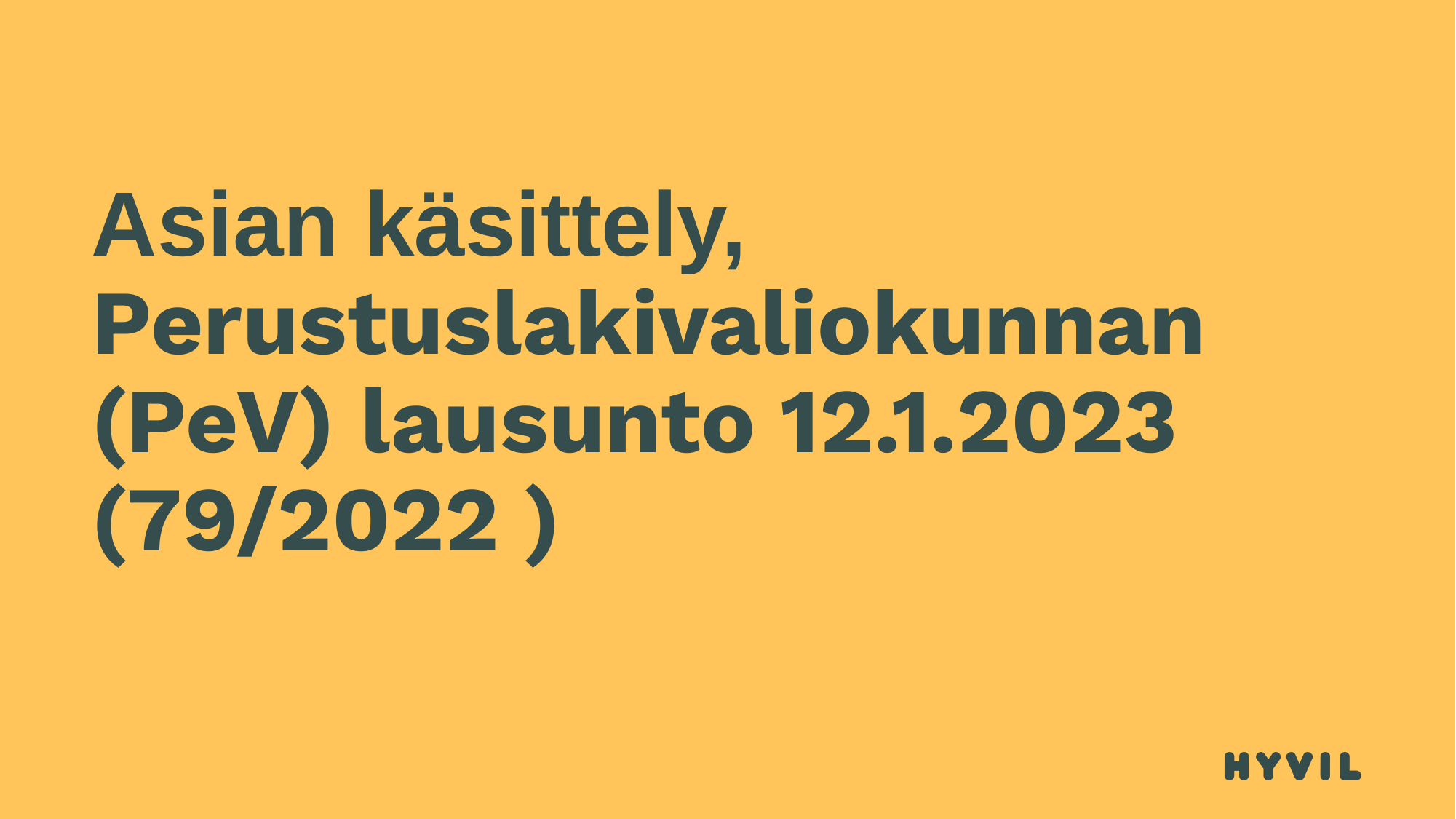

# Asian käsittely, Perustuslakivaliokunnan (PeV) lausunto 12.1.2023 (79/2022 )